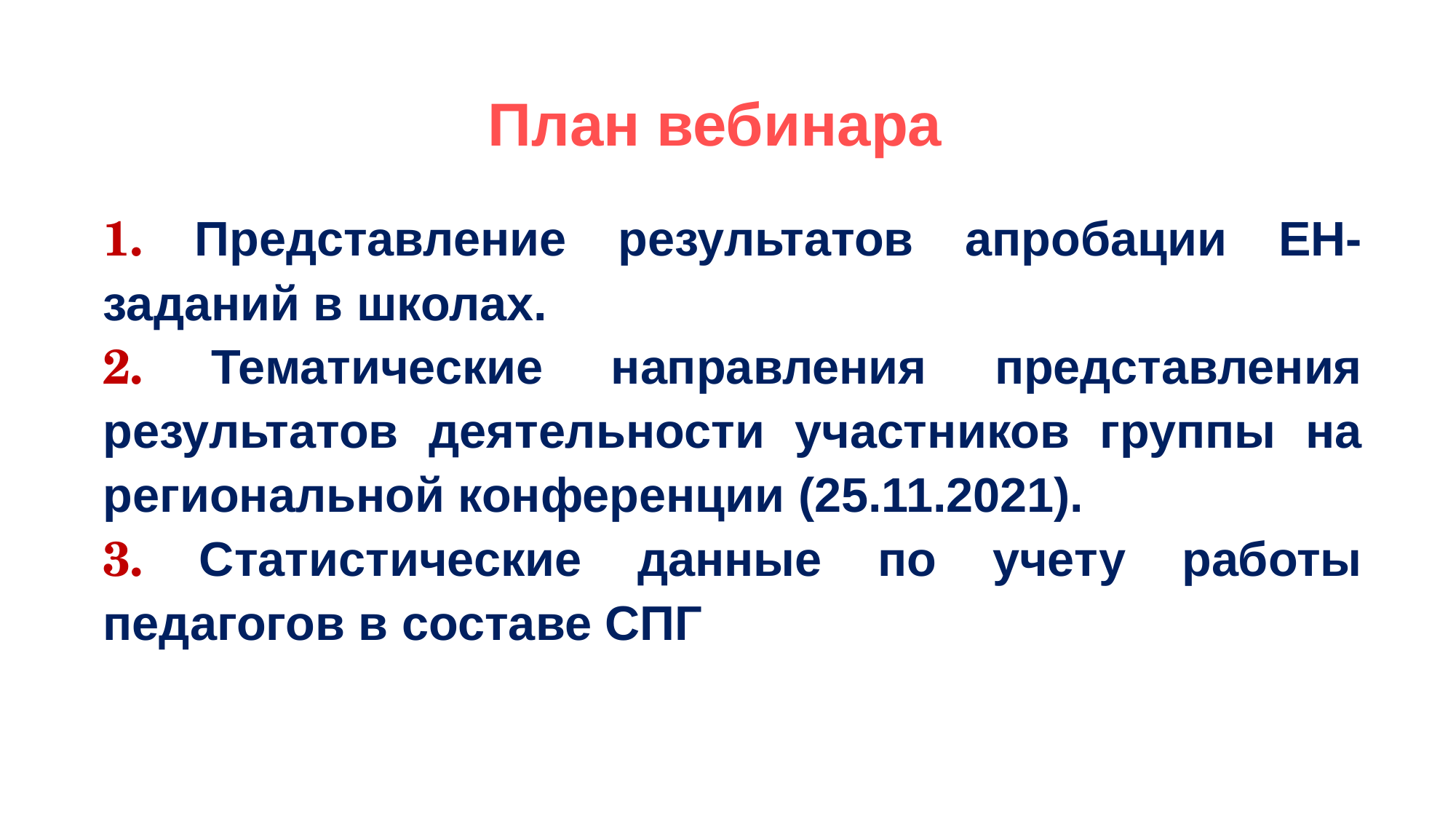

План вебинара
 Представление результатов апробации ЕН-заданий в школах.
 Тематические направления представления результатов деятельности участников группы на региональной конференции (25.11.2021).
 Статистические данные по учету работы педагогов в составе СПГ